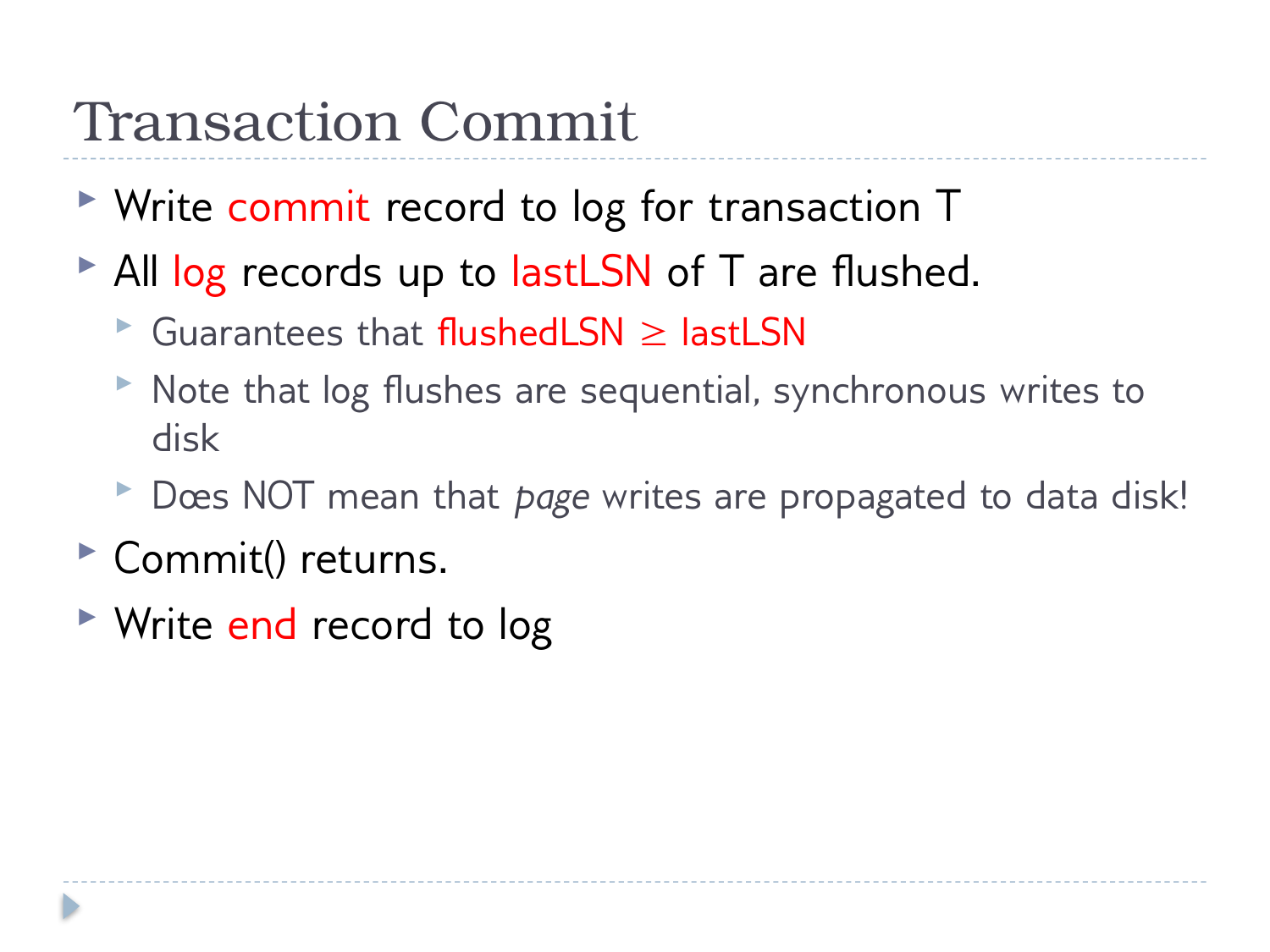

# Transaction Commit
Write commit record to log for transaction T
All log records up to lastLSN of T are flushed.
Guarantees that flushedLSN ≥ lastLSN
Note that log flushes are sequential, synchronous writes to disk
Does NOT mean that page writes are propagated to data disk!
Commit() returns.
Write end record to log